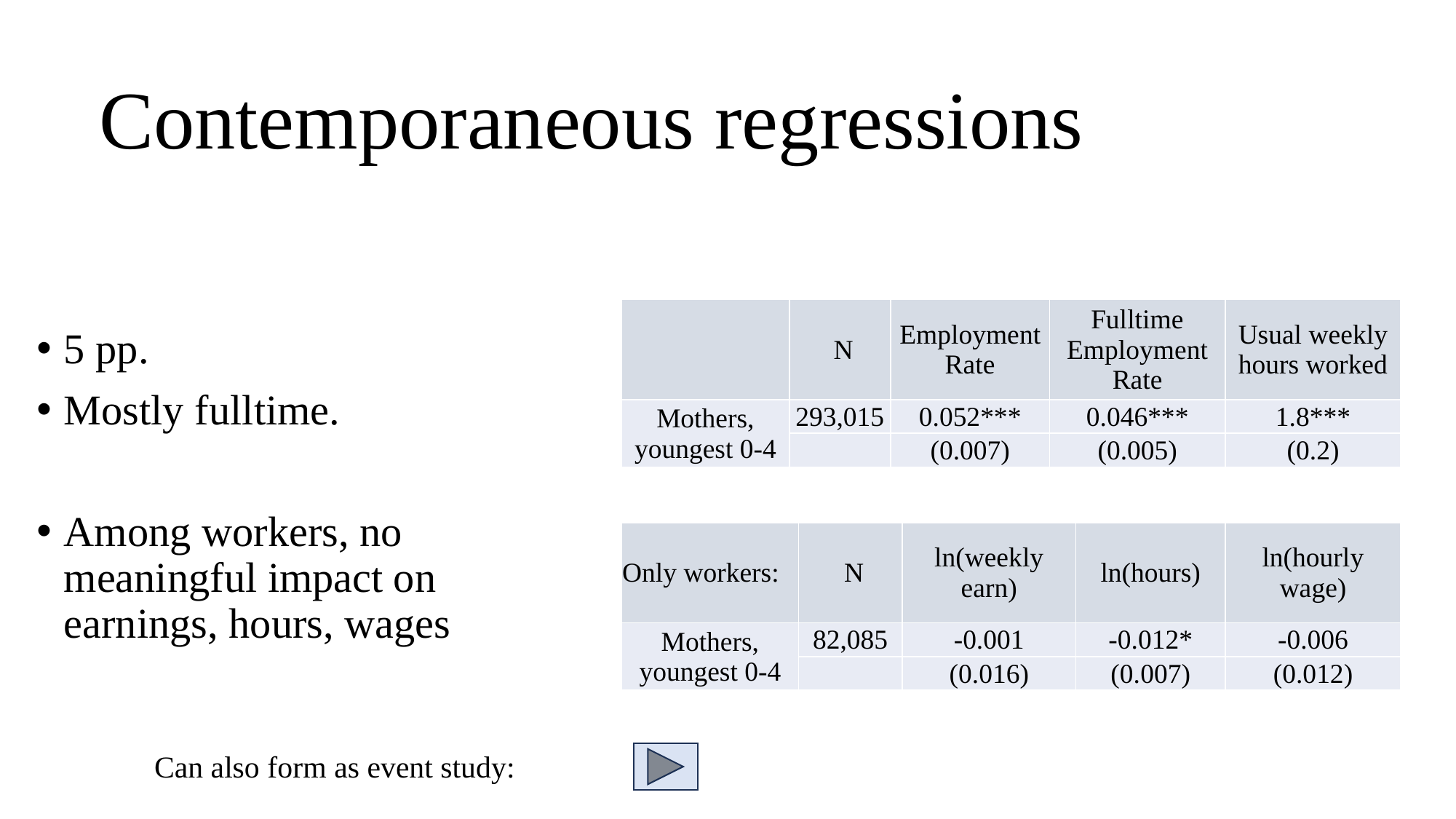

# Contemporaneous regressions

5 pp.
Mostly fulltime.

Among workers, no meaningful impact on earnings, hours, wages

|  | N | Employment Rate | Fulltime Employment Rate | Usual weekly hours worked |
| --- | --- | --- | --- | --- |
| Mothers, youngest 0-4 | 293,015 | 0.052\*\*\* | 0.046\*\*\* | 1.8\*\*\* |
|  |  | (0.007) | (0.005) | (0.2) |
| Only workers: | N | ln(weekly earn) | ln(hours) | ln(hourly wage) |
| --- | --- | --- | --- | --- |
| Mothers, youngest 0-4 | 82,085 | -0.001 | -0.012\* | -0.006 |
|  |  | (0.016) | (0.007) | (0.012) |
Can also form as event study: